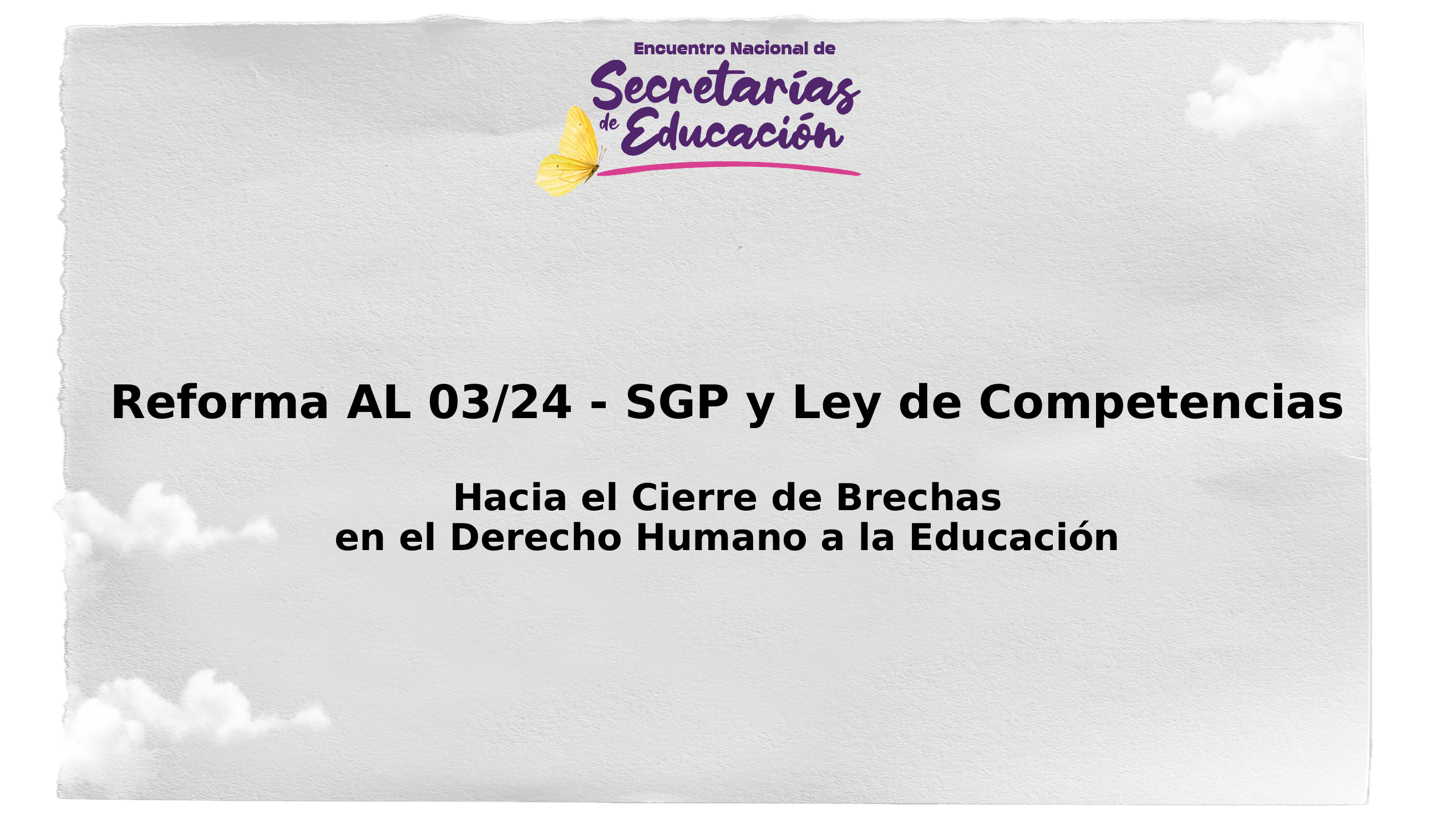

# Reforma AL 03/24 - SGP y Ley de Competencias Hacia el Cierre de Brechas en el Derecho Humano a la Educación